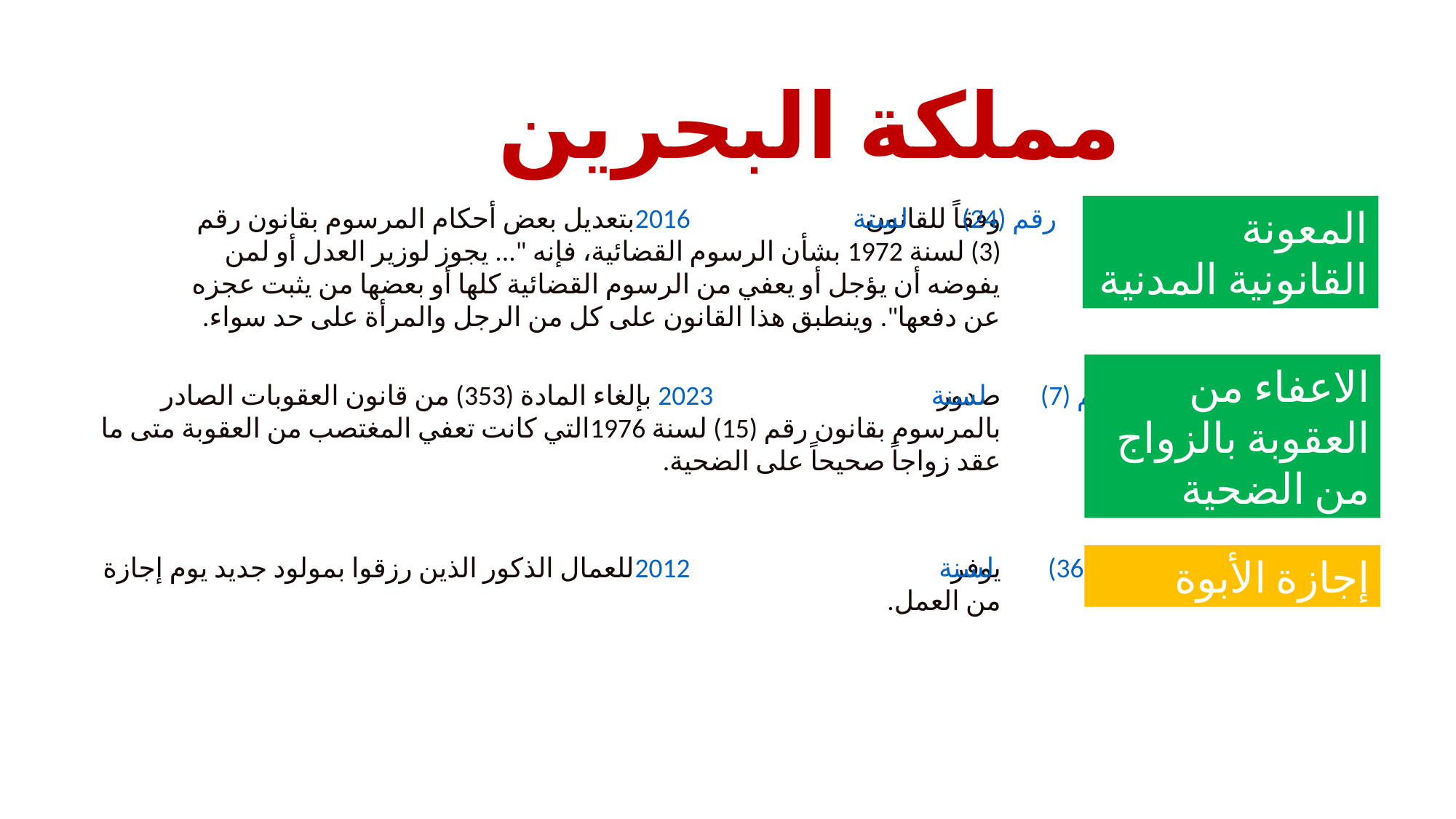

مملكة البحرين
وفقاً للقانون رقم (24) لسنة 2016 بتعديل بعض أحكام المرسوم بقانون رقم (3) لسنة 1972 بشأن الرسوم القضائية، فإنه "... يجوز لوزير العدل أو لمن يفوضه أن يؤجل أو يعفي من الرسوم القضائية كلها أو بعضها من يثبت عجزه عن دفعها". وينطبق هذا القانون على كل من الرجل والمرأة على حد سواء.
المعونة القانونية المدنية
الاعفاء من العقوبة بالزواج من الضحية
صدور قانون رقم (7) لسنة 2023 بإلغاء المادة (353) من قانون العقوبات الصادر بالمرسوم بقانون رقم (15) لسنة 1976التي كانت تعفي المغتصب من العقوبة متى ما عقد زواجاً صحيحاً على الضحية.
يوفر القانون رقم (36) لسنة 2012 للعمال الذكور الذين رزقوا بمولود جديد يوم إجازة من العمل.
إجازة الأبوة